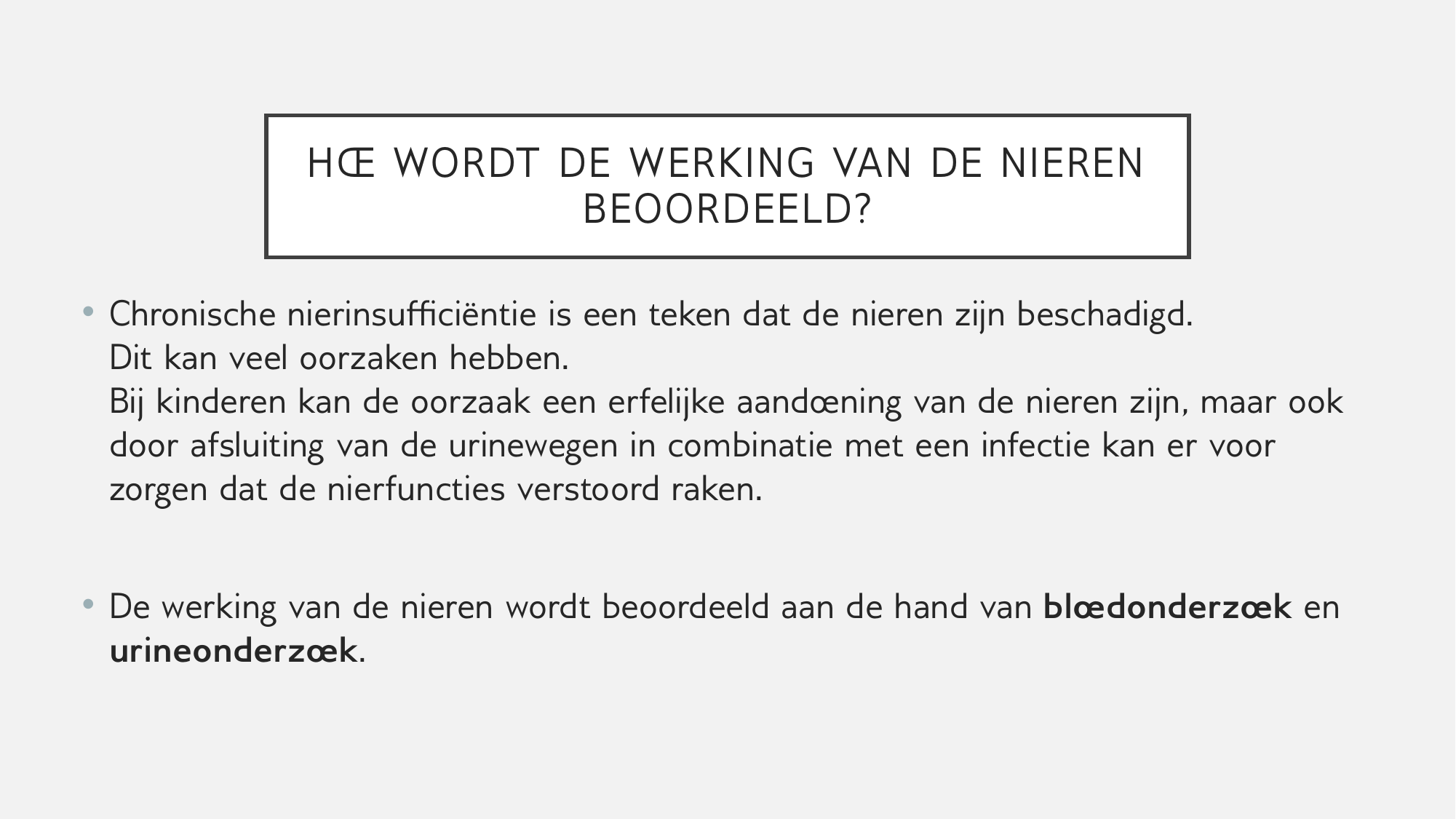

# Hoe wordt de werking van de nieren beoordeeld?
Chronische nierinsufficiëntie is een teken dat de nieren zijn beschadigd.
Dit kan veel oorzaken hebben.
Bij kinderen kan de oorzaak een erfelijke aandoening van de nieren zijn, maar ook door afsluiting van de urinewegen in combinatie met een infectie kan er voor zorgen dat de nierfuncties verstoord raken.

De werking van de nieren wordt beoordeeld aan de hand van bloedonderzoek en urineonderzoek.